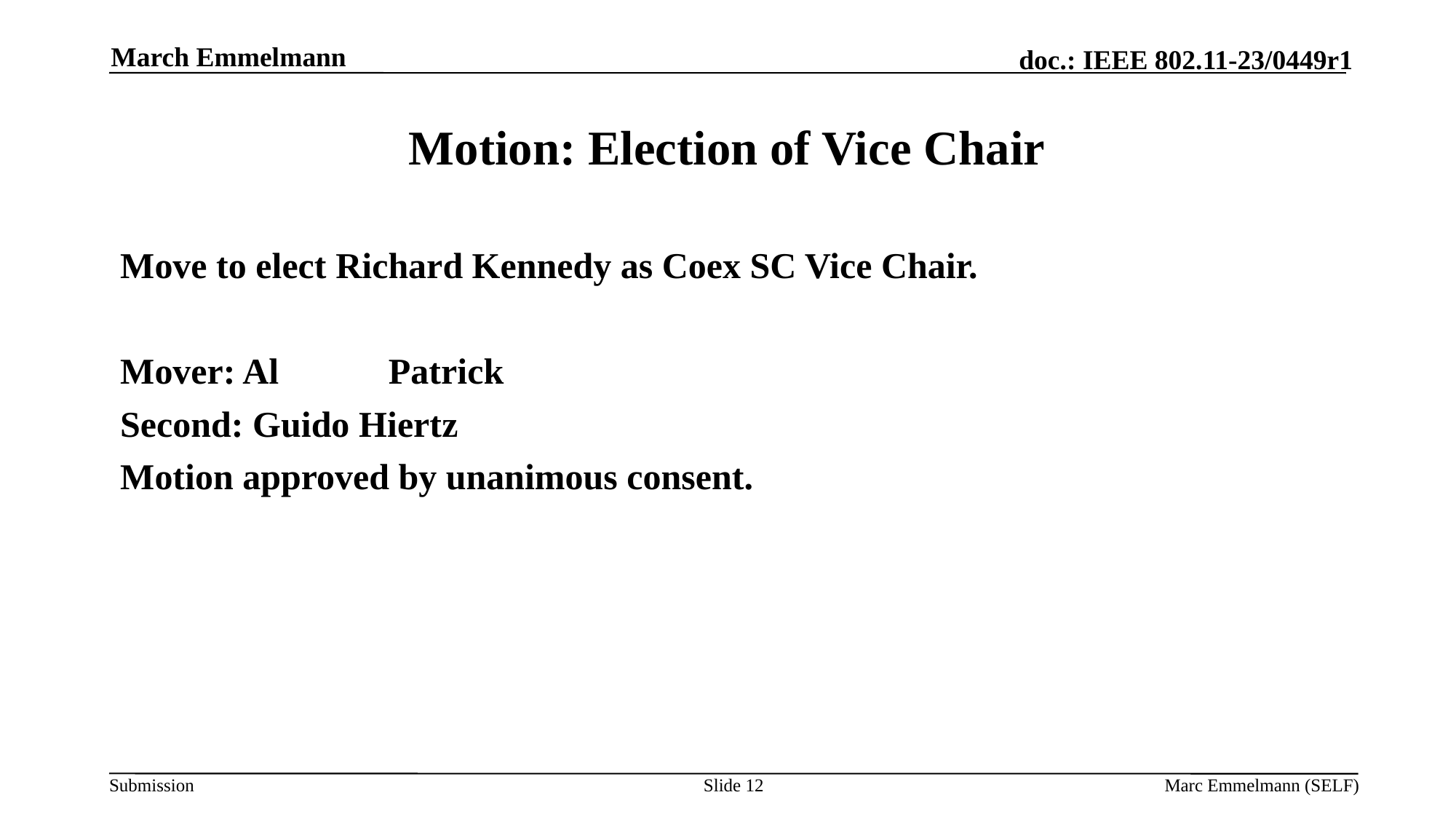

March Emmelmann
# Motion: Election of Vice Chair
Move to elect Richard Kennedy as Coex SC Vice Chair.

Mover: Al	 Patrick
Second: Guido Hiertz
Motion approved by unanimous consent.
Slide 12
Marc Emmelmann (SELF)